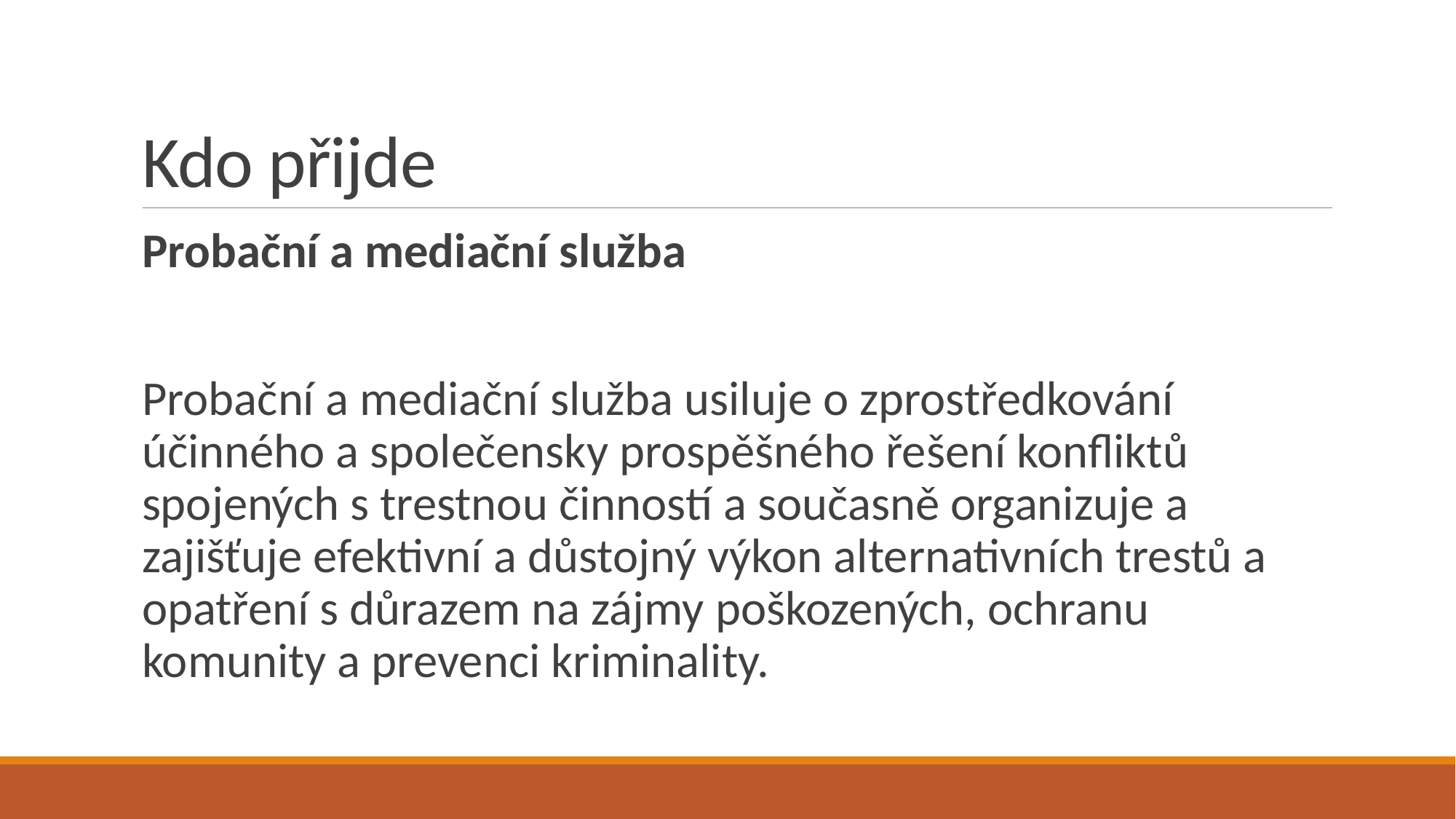

# Kdo přijde
Probační a mediační služba

Probační a mediační služba usiluje o zprostředkování účinného a společensky prospěšného řešení konfliktů spojených s trestnou činností a současně organizuje a zajišťuje efektivní a důstojný výkon alternativních trestů a opatření s důrazem na zájmy poškozených, ochranu komunity a prevenci kriminality.